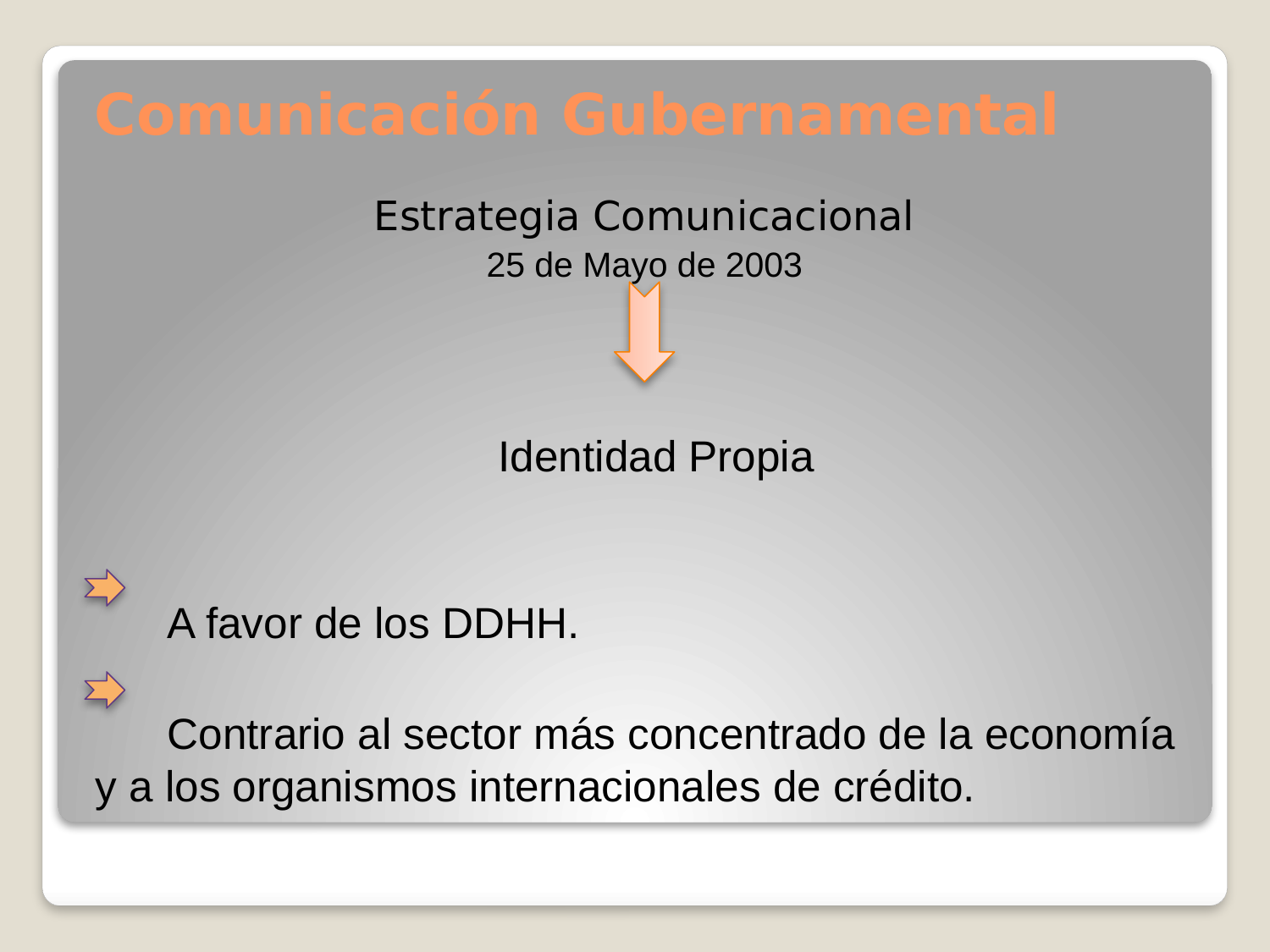

# Comunicación Gubernamental

Estrategia Comunicacional
25 de Mayo de 2003

  Identidad Propia

      A favor de los DDHH.

      Contrario al sector más concentrado de la economía y a los organismos internacionales de crédito.